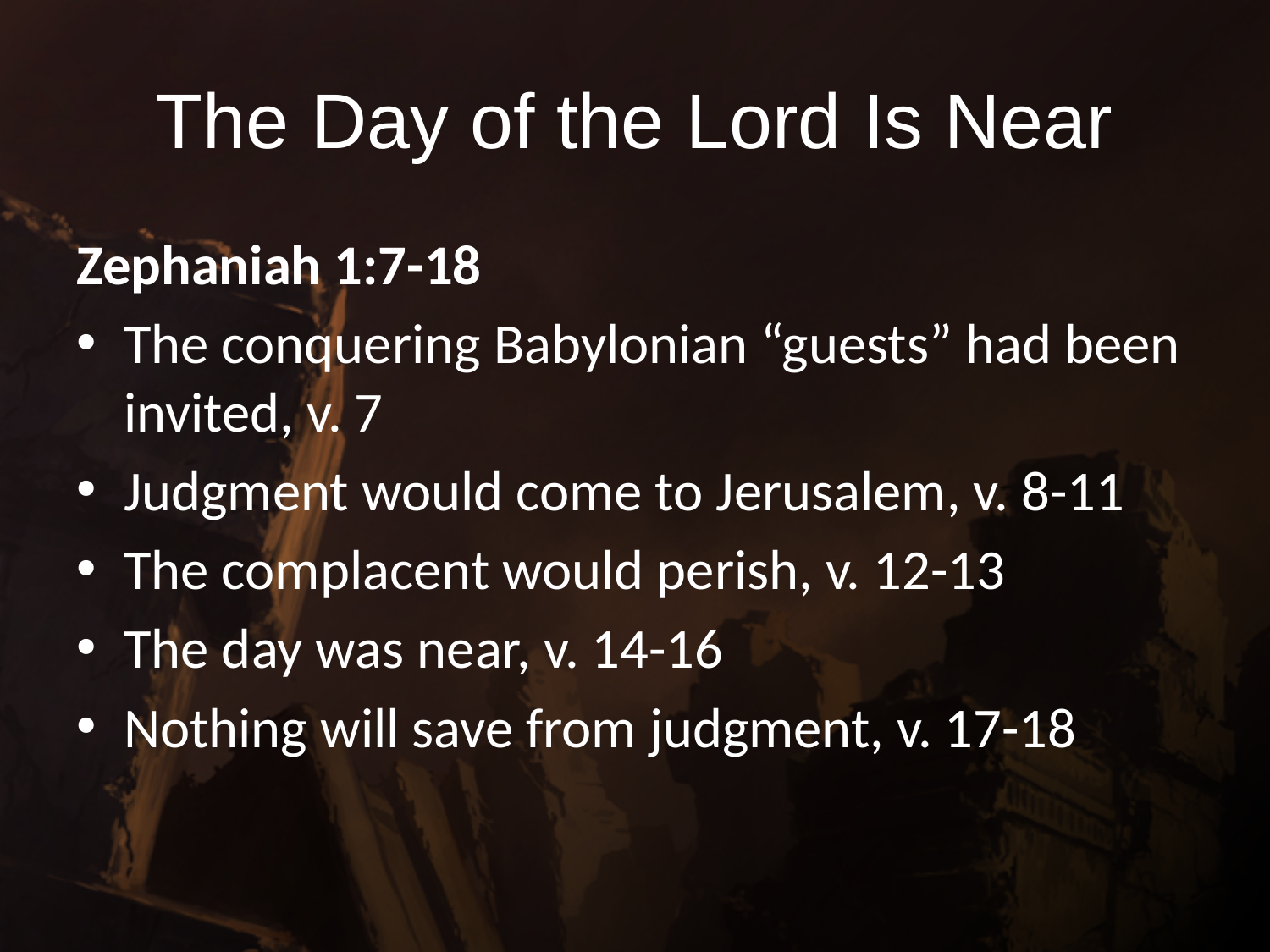

# The Day of the Lord Is Near
Zephaniah 1:7-18
The conquering Babylonian “guests” had been invited, v. 7
Judgment would come to Jerusalem, v. 8-11
The complacent would perish, v. 12-13
The day was near, v. 14-16
Nothing will save from judgment, v. 17-18